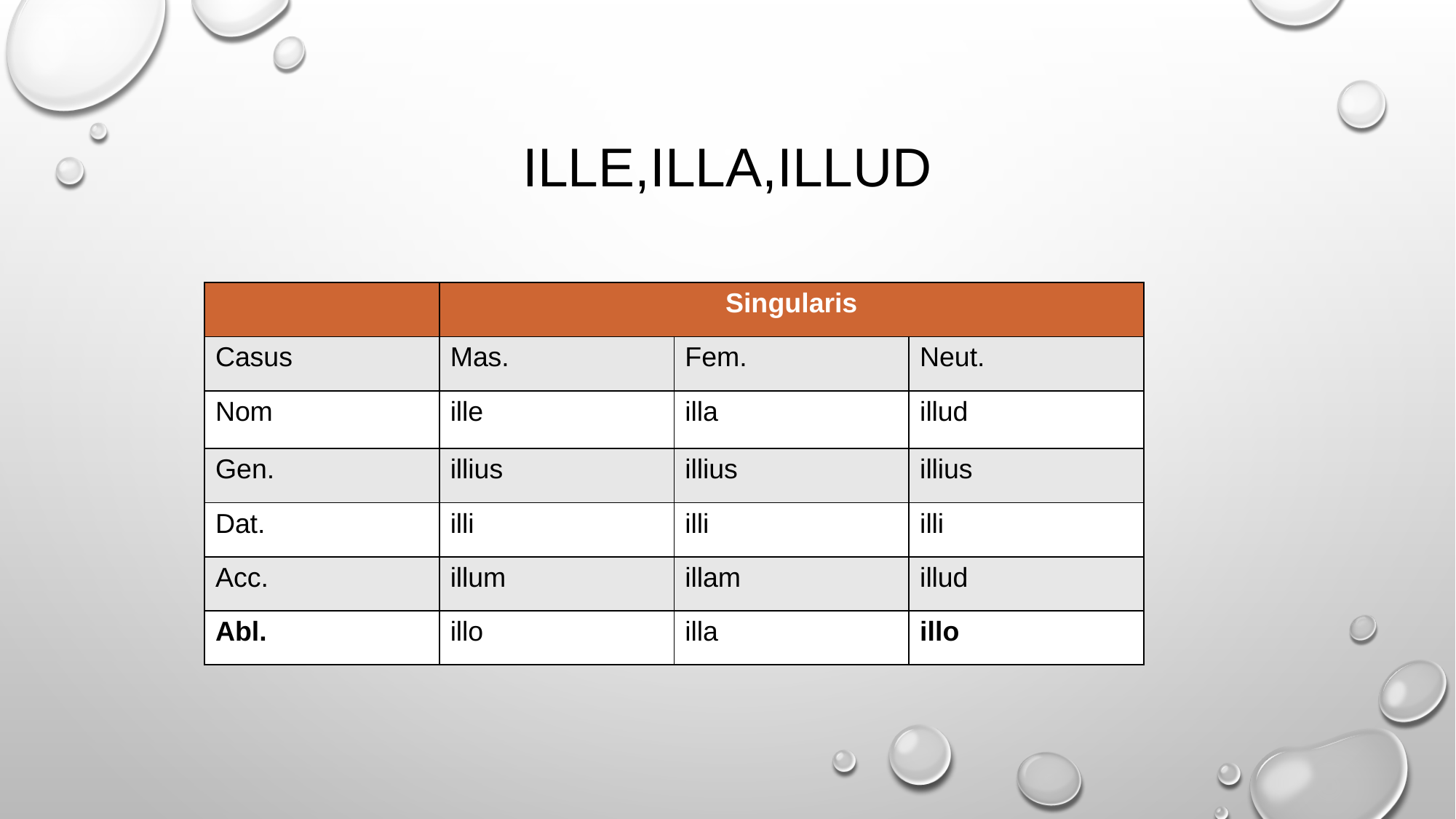

# ILLE,ILLA,ILLUD
|  | Singularis |  |  |
| --- | --- | --- | --- |
| Casus | Mas. | Fem. | Neut. |
| Nom | ille | illa | illud |
| Gen. | illius | illius | illius |
| Dat. | illi | illi | illi |
| Acc. | illum | illam | illud |
| Abl. | illo | illa | illo |